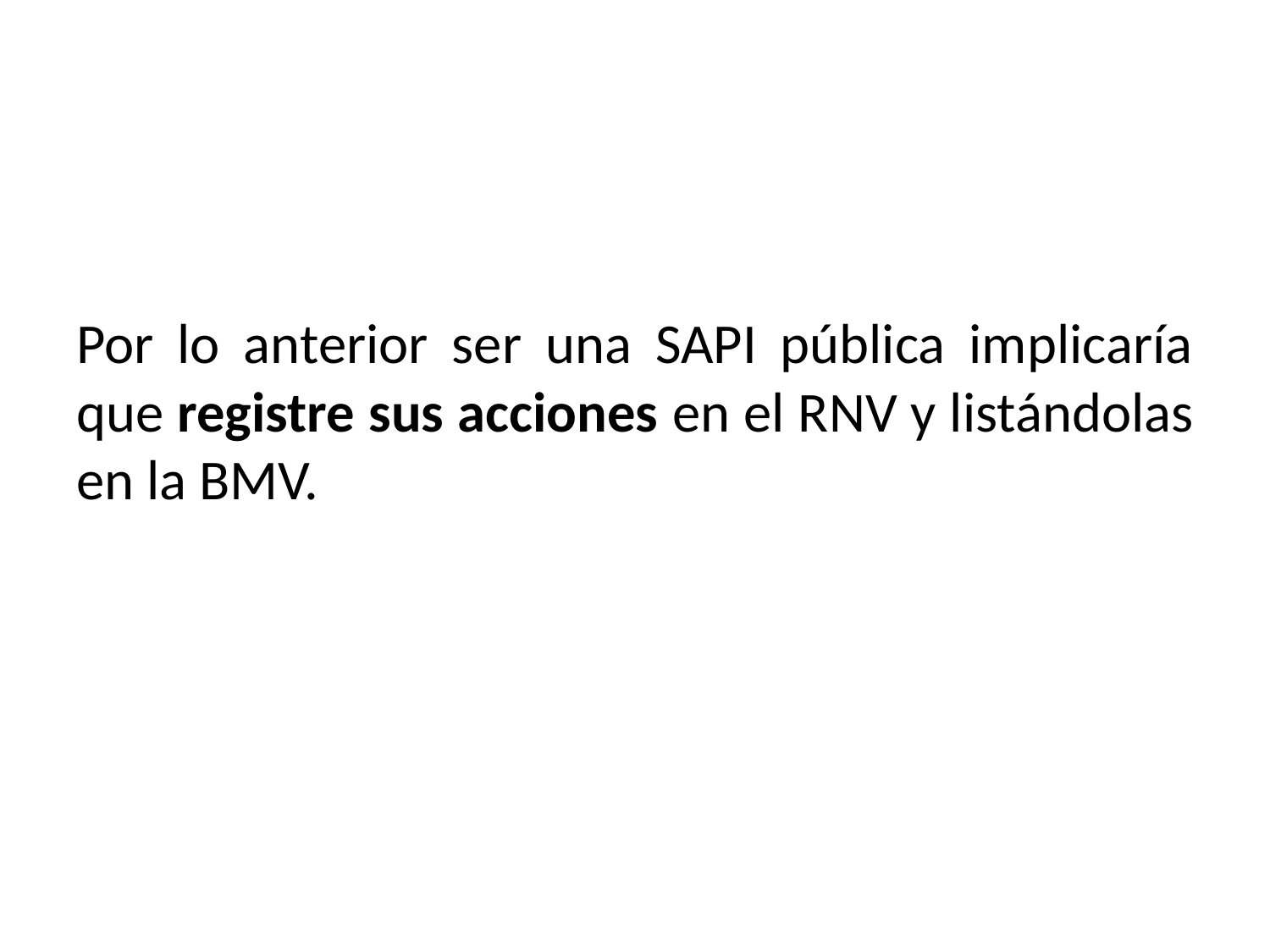

Por lo anterior ser una SAPI pública implicaría que registre sus acciones en el RNV y listándolas en la BMV.